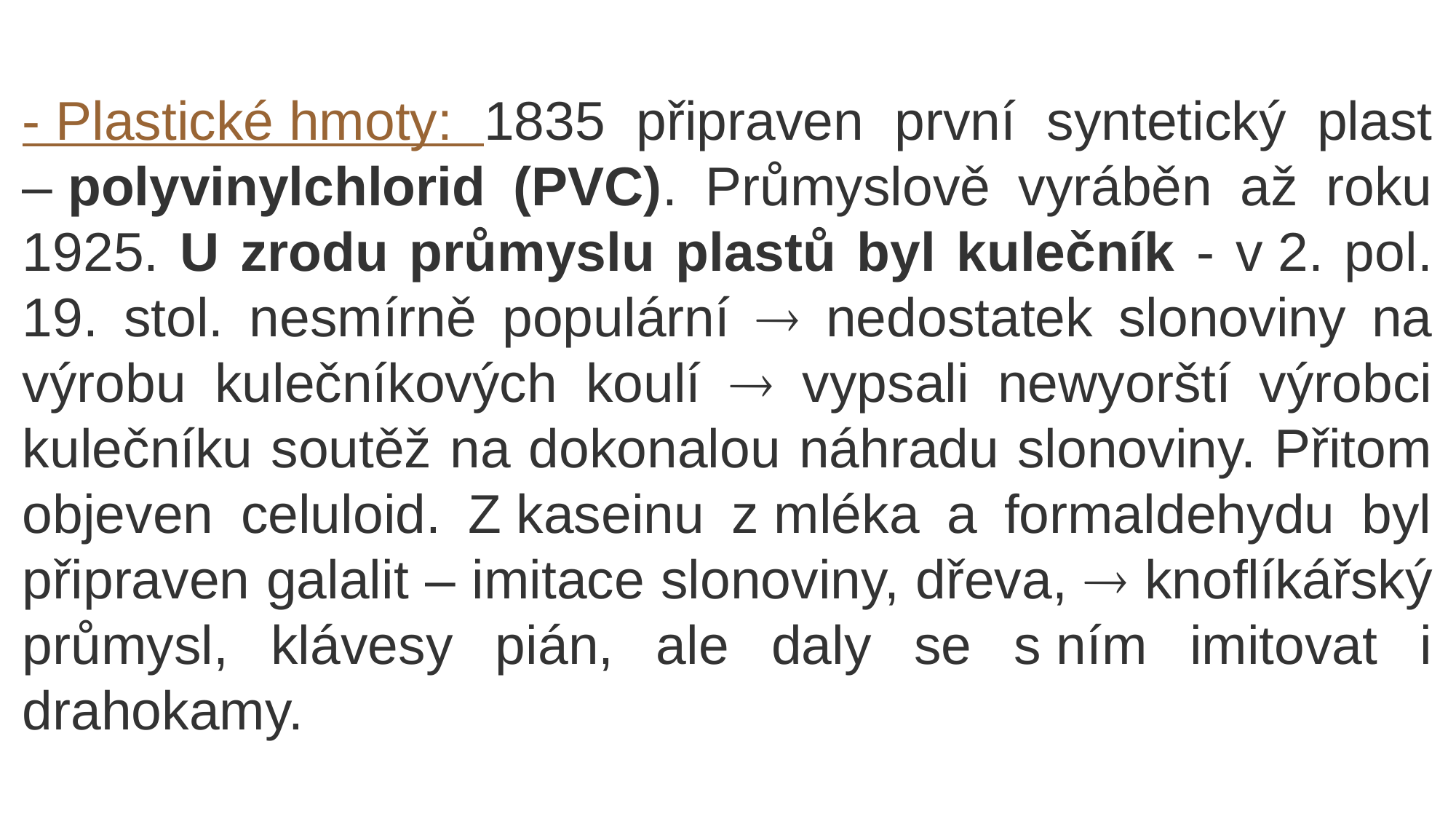

- Plastické hmoty: 1835 připraven první syntetický plast – polyvinylchlorid (PVC). Průmyslově vyráběn až roku 1925. U zrodu průmyslu plastů byl kulečník - v 2. pol. 19. stol. nesmírně populární → nedostatek slonoviny na výrobu kulečníkových koulí → vypsali newyorští výrobci kulečníku soutěž na dokonalou náhradu slonoviny. Přitom objeven celuloid. Z kaseinu z mléka a formaldehydu byl připraven galalit – imitace slonoviny, dřeva, → knoflíkářský průmysl, klávesy pián, ale daly se s ním imitovat i drahokamy.